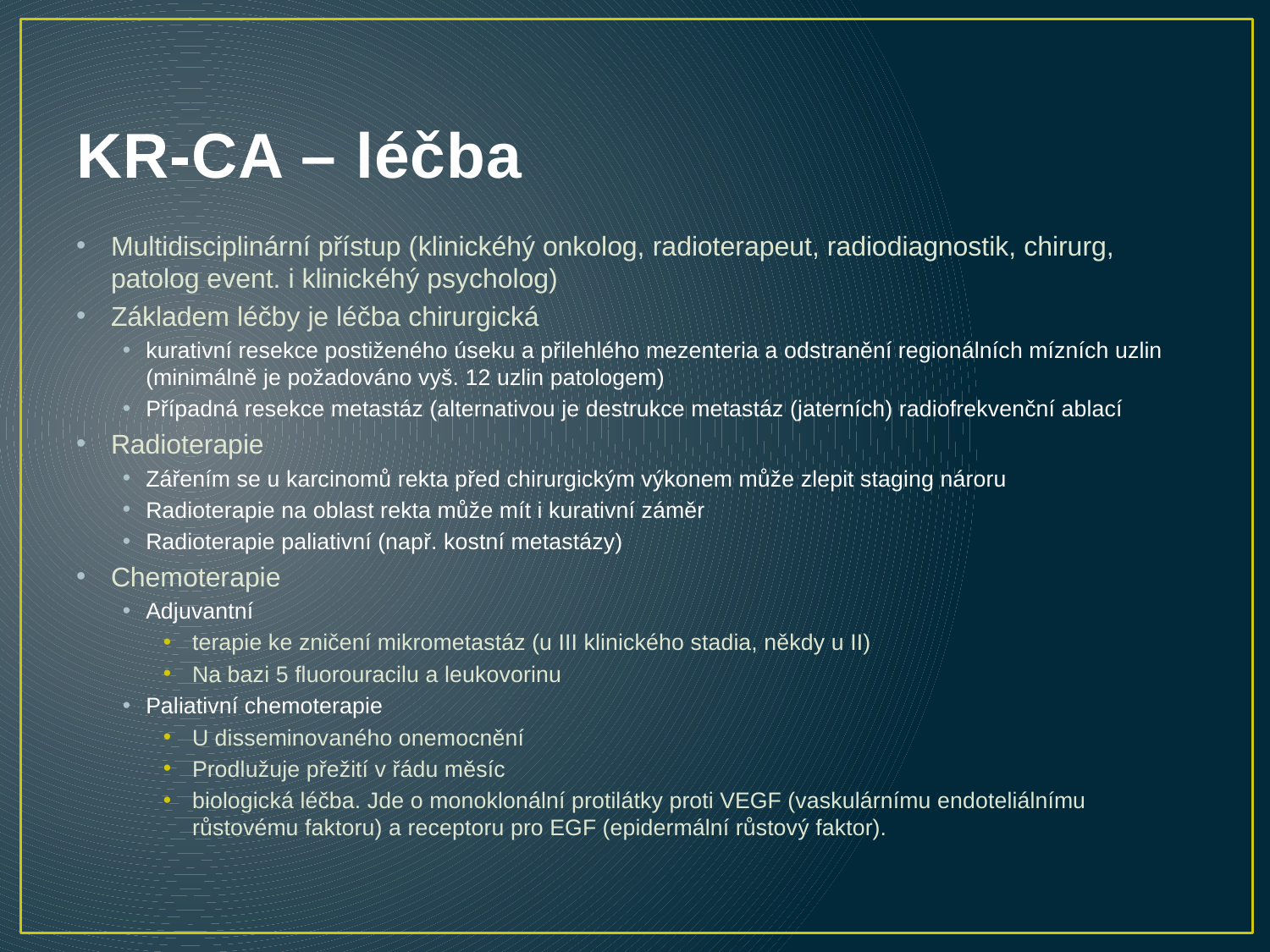

# KR-CA – léčba
Multidisciplinární přístup (klinickéhý onkolog, radioterapeut, radiodiagnostik, chirurg, patolog event. i klinickéhý psycholog)
Základem léčby je léčba chirurgická
kurativní resekce postiženého úseku a přilehlého mezenteria a odstranění regionálních mízních uzlin (minimálně je požadováno vyš. 12 uzlin patologem)
Případná resekce metastáz (alternativou je destrukce metastáz (jaterních) radiofrekvenční ablací
Radioterapie
Zářením se u karcinomů rekta před chirurgickým výkonem může zlepit staging nároru
Radioterapie na oblast rekta může mít i kurativní záměr
Radioterapie paliativní (např. kostní metastázy)
Chemoterapie
Adjuvantní
terapie ke zničení mikrometastáz (u III klinického stadia, někdy u II)
Na bazi 5 fluorouracilu a leukovorinu
Paliativní chemoterapie
U disseminovaného onemocnění
Prodlužuje přežití v řádu měsíc
biologická léčba. Jde o monoklonální protilátky proti VEGF (vaskulárnímu endoteliálnímu růstovému faktoru) a receptoru pro EGF (epidermální růstový faktor).